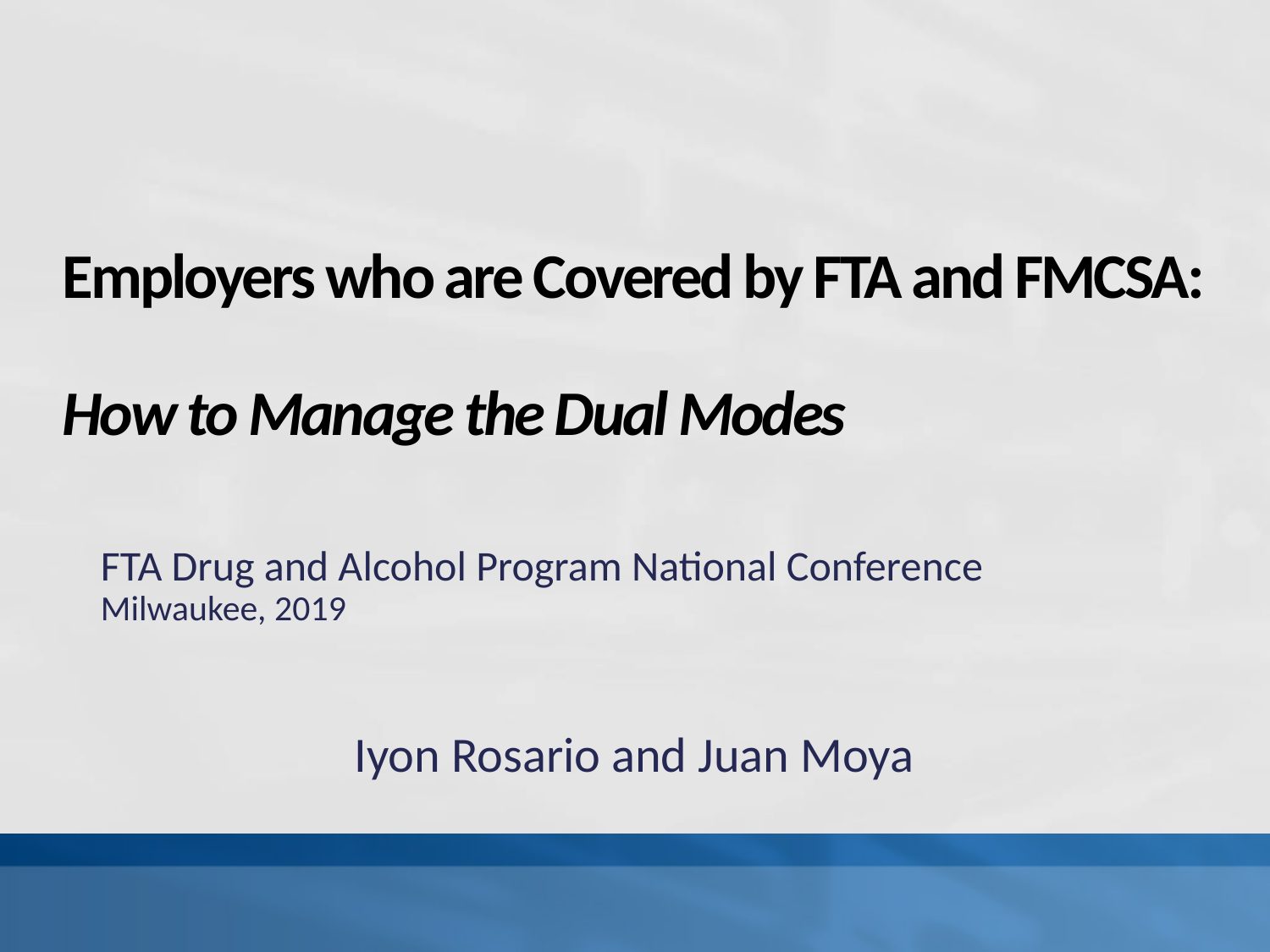

# Employers who are Covered by FTA and FMCSA: How to Manage the Dual Modes
FTA Drug and Alcohol Program National Conference
Milwaukee, 2019

Iyon Rosario and Juan Moya